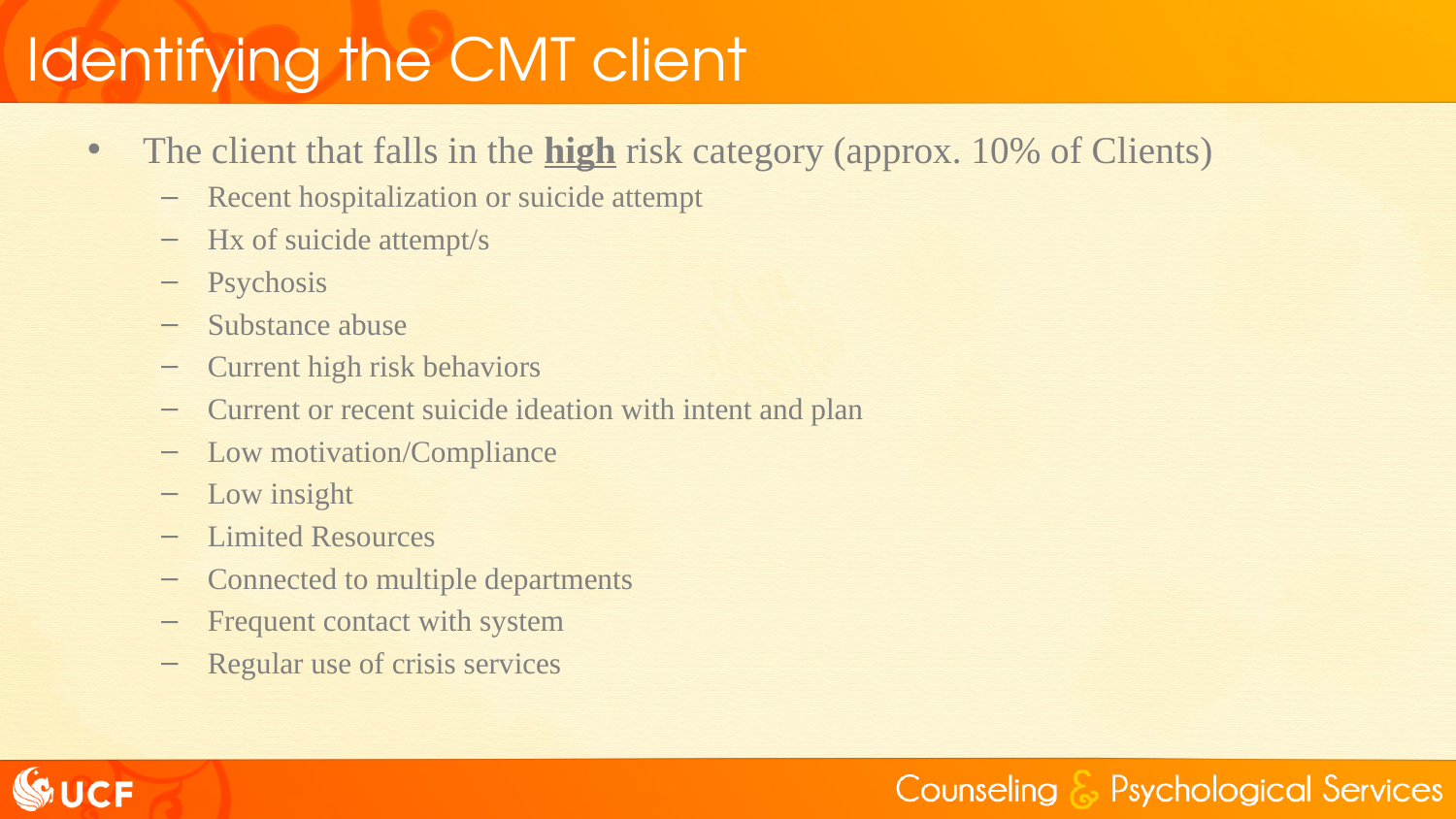

# Identifying the CMT client
The client that falls in the high risk category (approx. 10% of Clients)
Recent hospitalization or suicide attempt
Hx of suicide attempt/s
Psychosis
Substance abuse
Current high risk behaviors
Current or recent suicide ideation with intent and plan
Low motivation/Compliance
Low insight
Limited Resources
Connected to multiple departments
Frequent contact with system
Regular use of crisis services